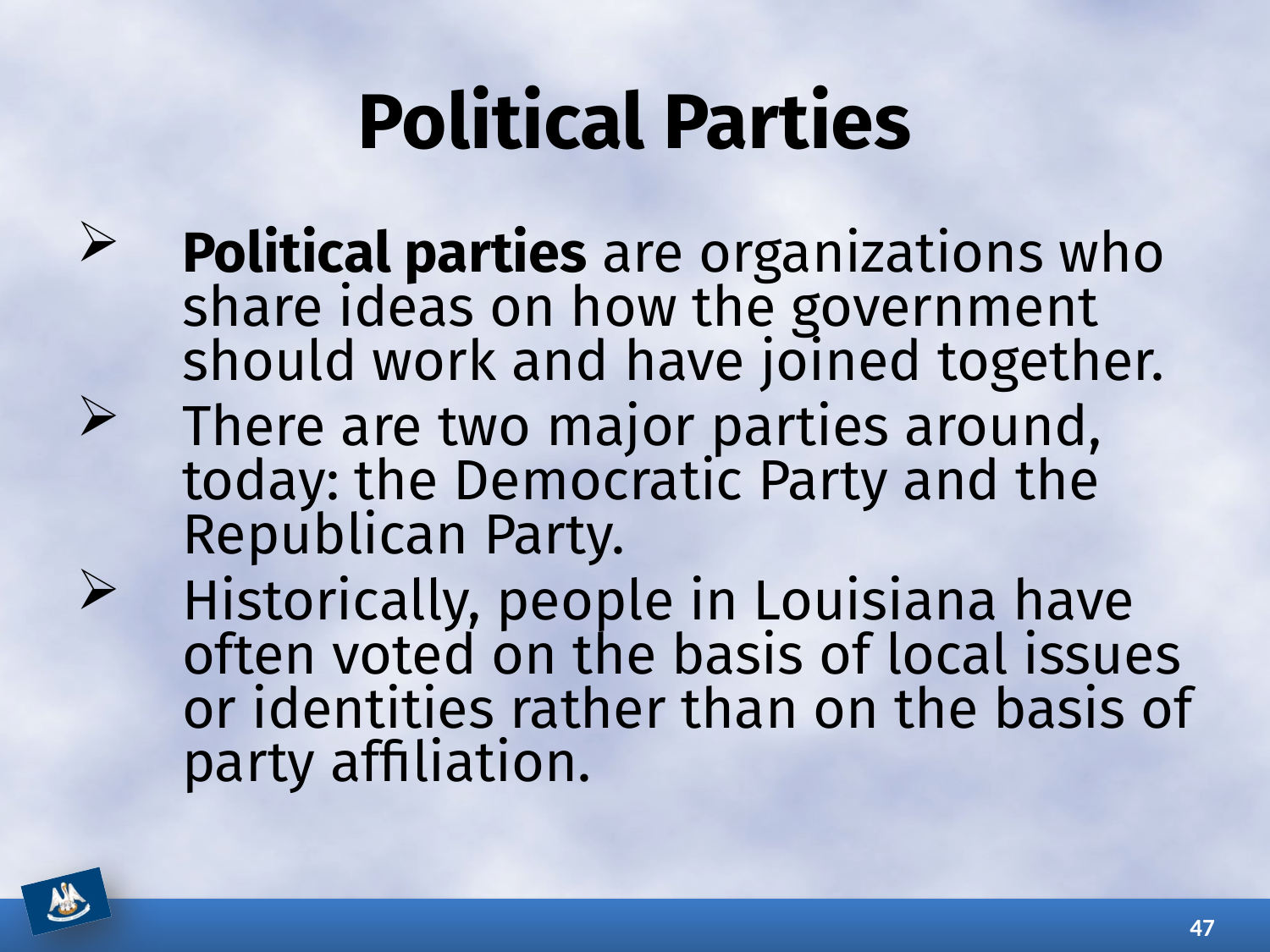

# Political Parties
Political parties are organizations who share ideas on how the government should work and have joined together.
There are two major parties around, today: the Democratic Party and the Republican Party.
Historically, people in Louisiana have often voted on the basis of local issues or identities rather than on the basis of party affiliation.
47